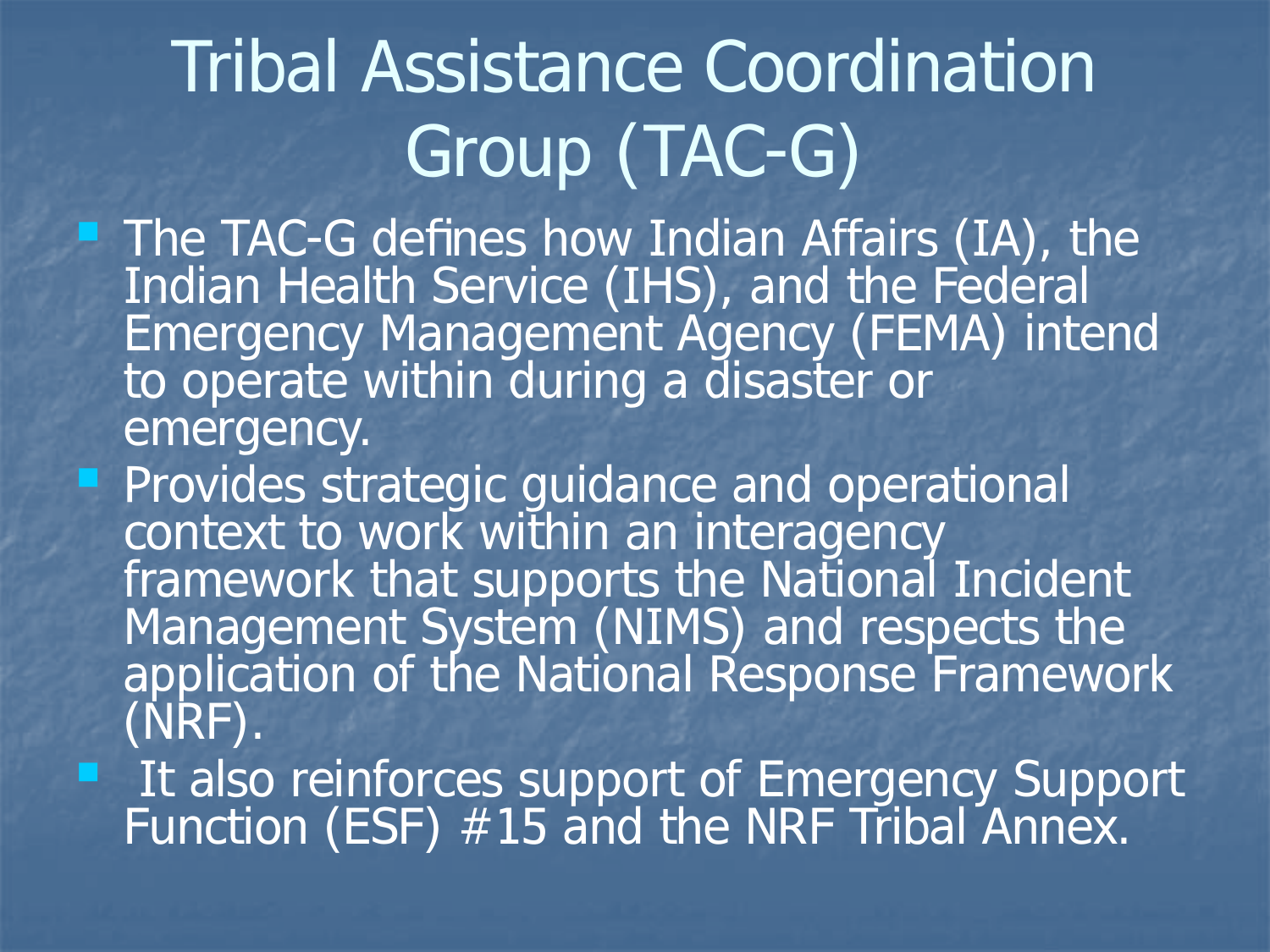

# Tribal Assistance Coordination Group (TAC-G)
The TAC-G defines how Indian Affairs (IA), the Indian Health Service (IHS), and the Federal Emergency Management Agency (FEMA) intend to operate within during a disaster or emergency.
Provides strategic guidance and operational context to work within an interagency framework that supports the National Incident Management System (NIMS) and respects the application of the National Response Framework (NRF).
 It also reinforces support of Emergency Support Function (ESF) #15 and the NRF Tribal Annex.